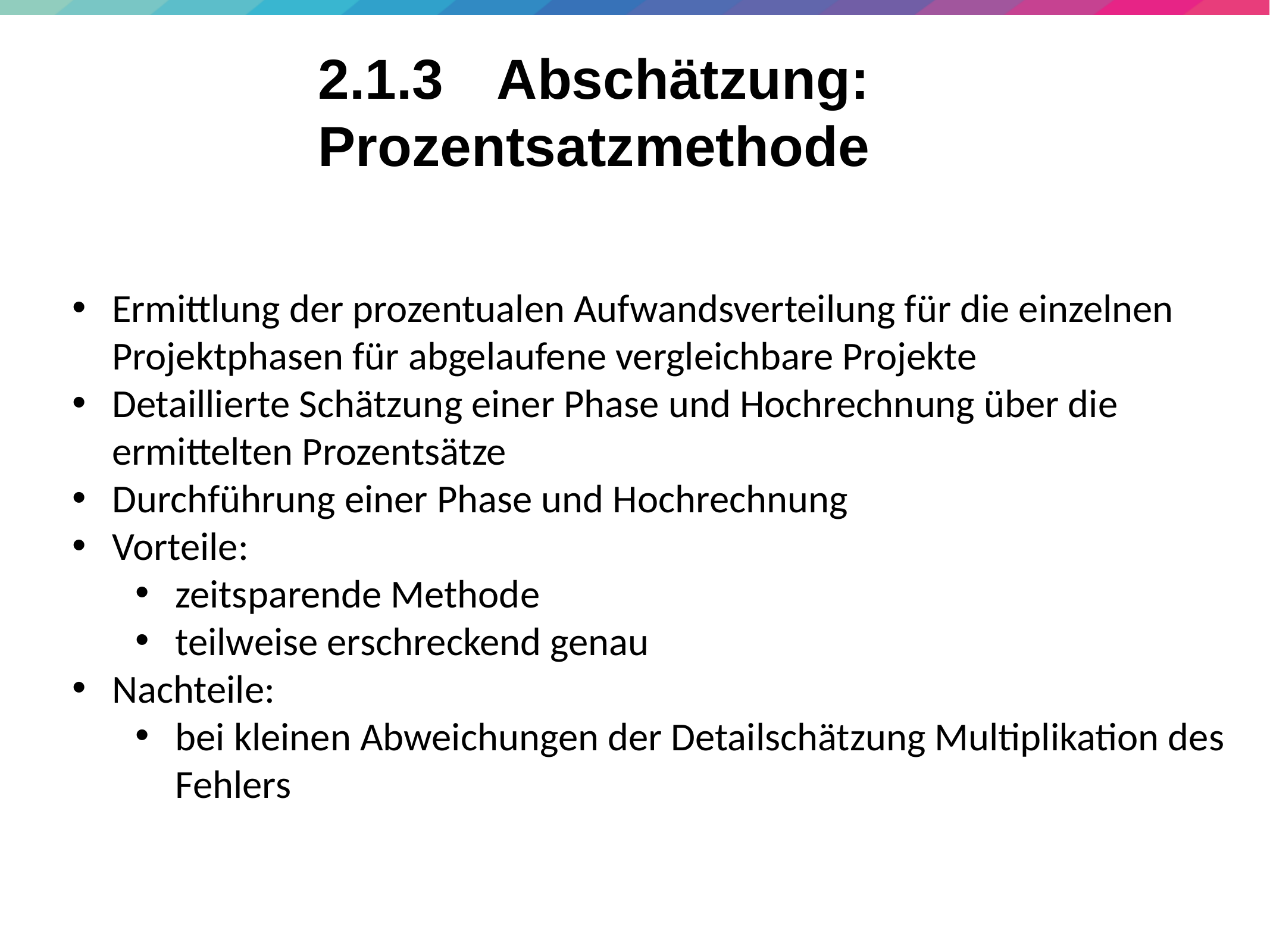

23

# 2.1.3 	Abschätzung: Prozentsatzmethode
Ermittlung der prozentualen Aufwandsverteilung für die einzelnen Projektphasen für abgelaufene vergleichbare Projekte
Detaillierte Schätzung einer Phase und Hochrechnung über die ermittelten Prozentsätze
Durchführung einer Phase und Hochrechnung
Vorteile:
zeitsparende Methode
teilweise erschreckend genau
Nachteile:
bei kleinen Abweichungen der Detailschätzung Multiplikation des Fehlers